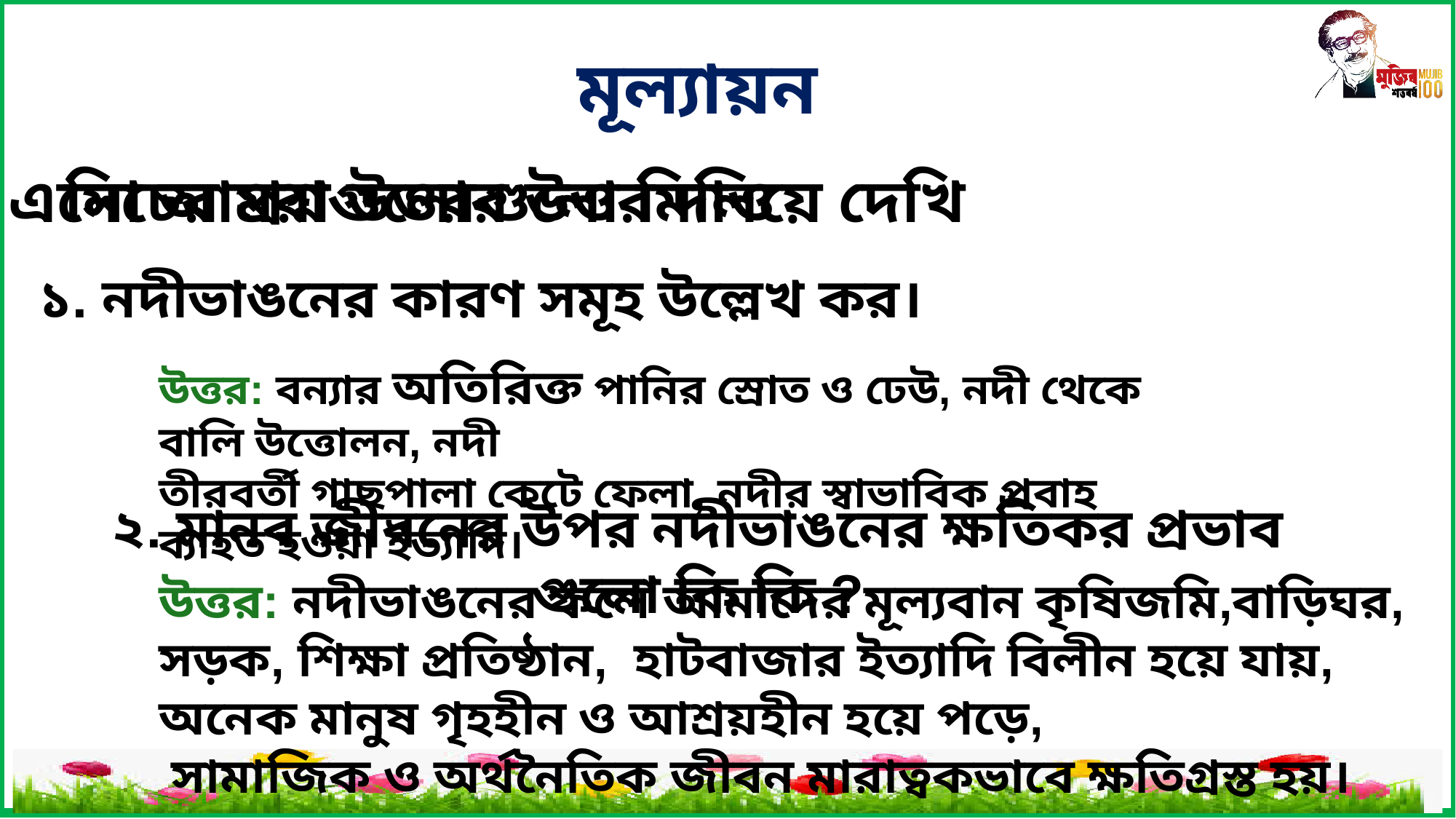

মূল্যায়ন
এসো আমরা উওরগুলো মিলিয়ে দেখি
নিচের প্রশ্নগুলোর উওর দাও
১. নদীভাঙনের কারণ সমূহ উল্লেখ কর।
উত্তর: বন্যার অতিরিক্ত পানির স্রোত ও ঢেউ, নদী থেকে বালি উত্তোলন, নদী
তীরবর্তী গাছপালা কেটে ফেলা, নদীর স্বাভাবিক প্রবাহ ব্যাহত হওয়া ইত্যাদি।
২. মানব জীবনের উপর নদীভাঙনের ক্ষতিকর প্রভাব গুলো কি কি ?
উত্তর: নদীভাঙনের ফলে আমাদের মূল্যবান কৃষিজমি,বাড়িঘর, সড়ক, শিক্ষা প্রতিষ্ঠান,  হাটবাজার ইত্যাদি বিলীন হয়ে যায়, অনেক মানুষ গৃহহীন ও আশ্রয়হীন হয়ে পড়ে,
 সামাজিক ও অর্থনৈতিক জীবন মারাত্বকভাবে ক্ষতিগ্রস্ত হয়।